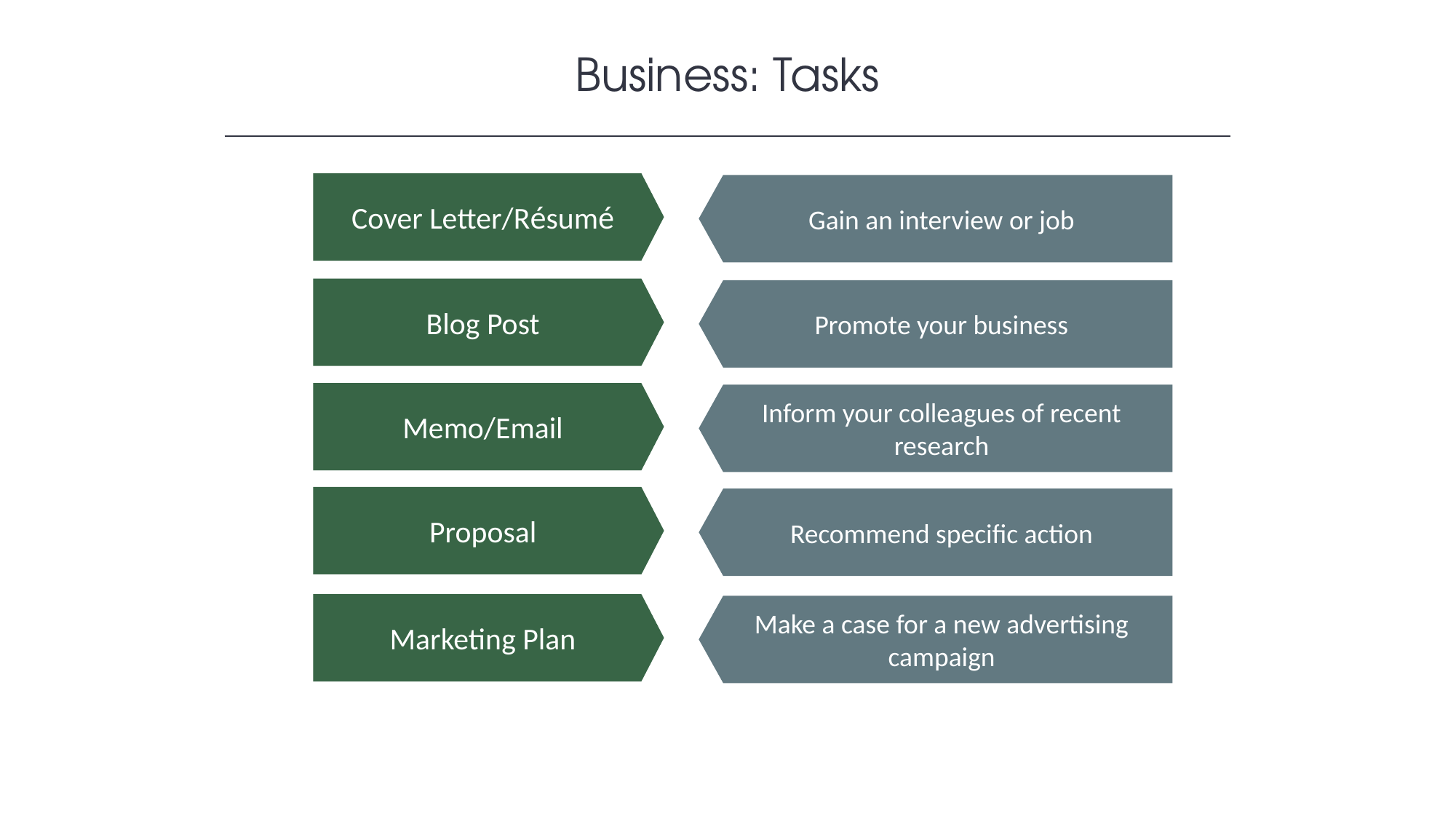

Business: Tasks
HAWKES LEARNING
Cover Letter/Résumé
Gain an interview or job
Blog Post
Promote your business
Memo/Email
Inform your colleagues of recent research
Proposal
Recommend specific action
Marketing Plan
Make a case for a new advertising campaign